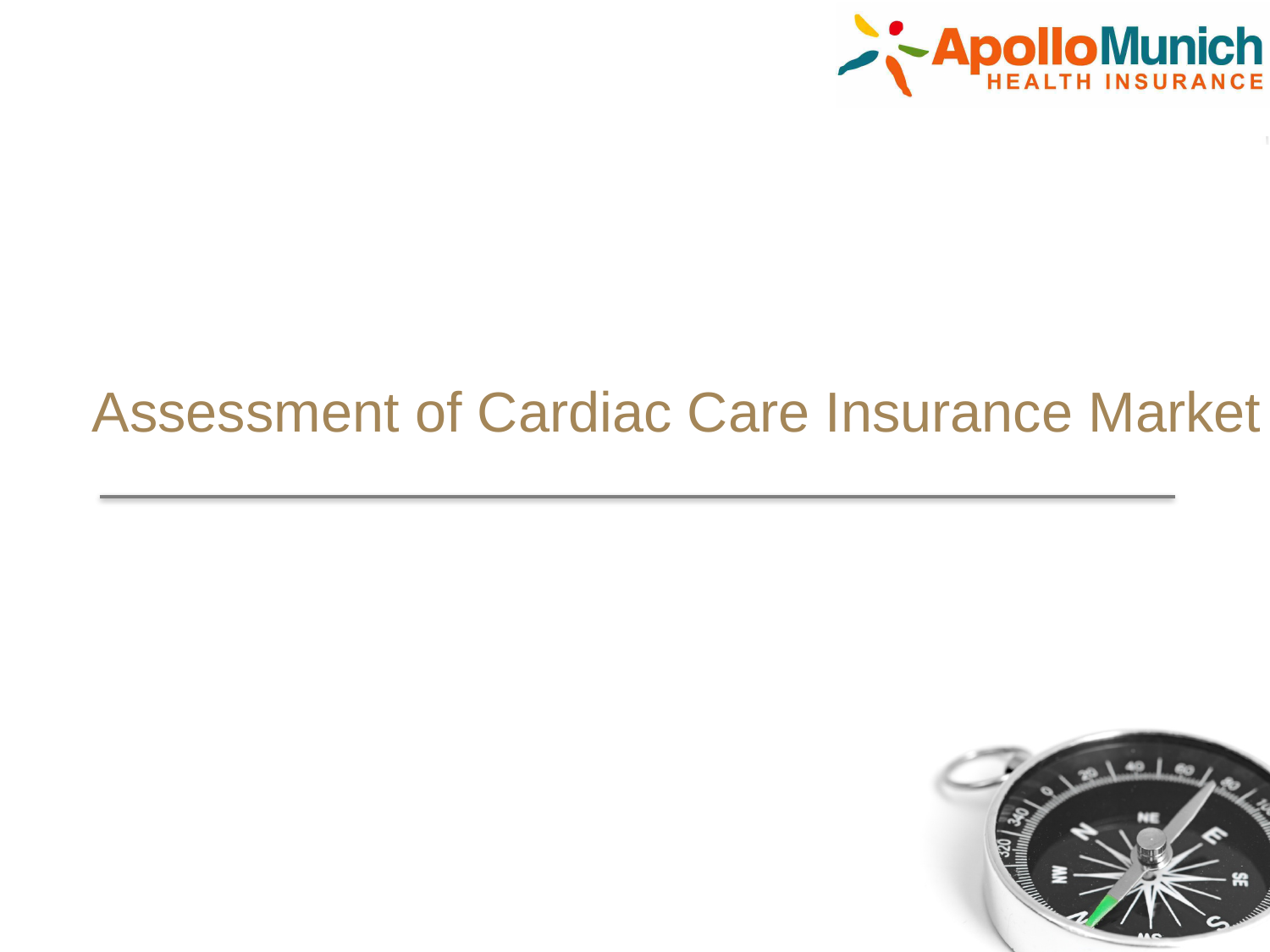

# Assessment of Cardiac Care Insurance Market